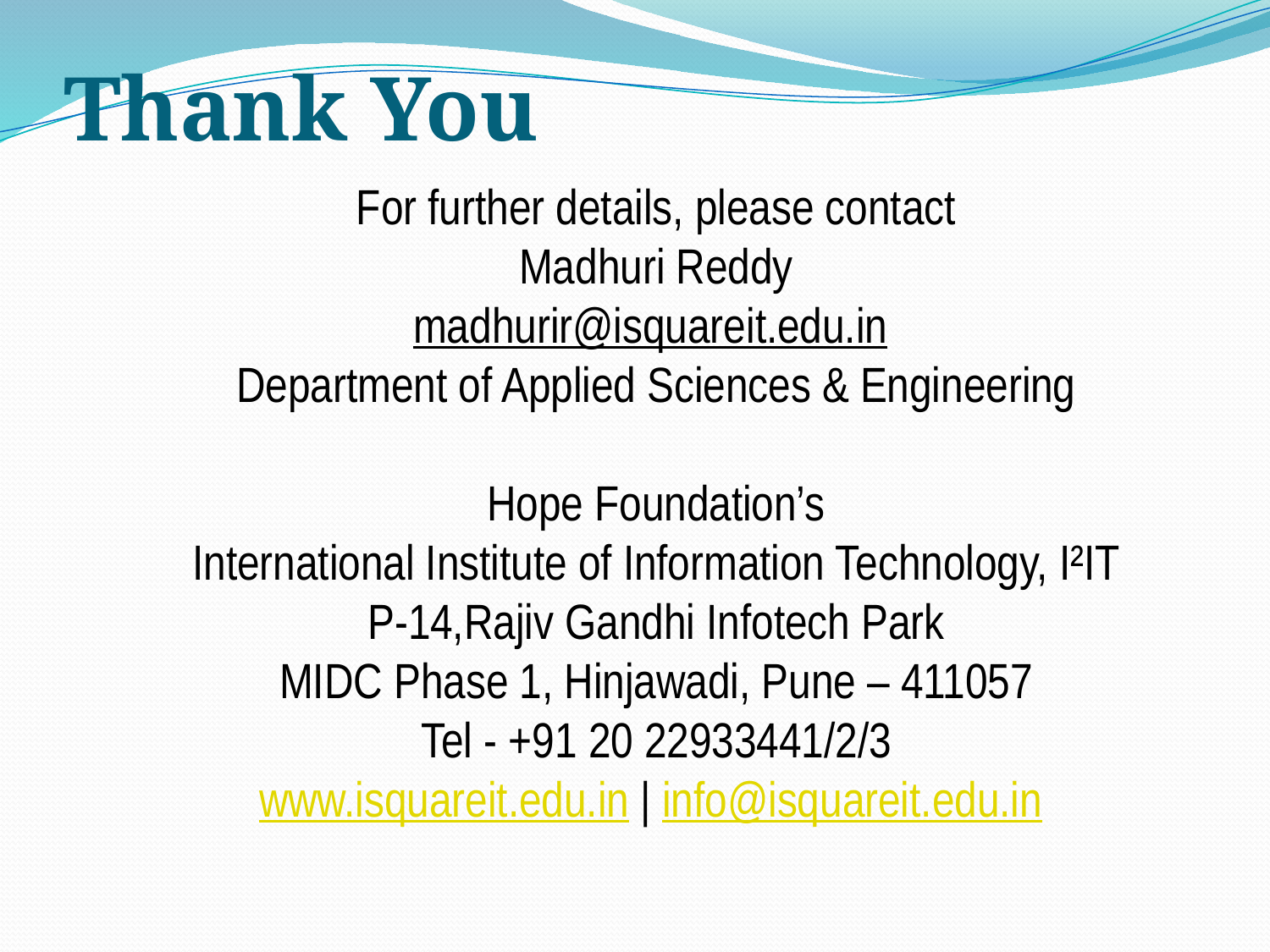

# Thank You
For further details, please contact
Madhuri Reddy
madhurir@isquareit.edu.in
Department of Applied Sciences & Engineering

Hope Foundation’s
 International Institute of Information Technology, I²IT
P-14,Rajiv Gandhi Infotech Park
MIDC Phase 1, Hinjawadi, Pune – 411057
Tel - +91 20 22933441/2/3
www.isquareit.edu.in | info@isquareit.edu.in